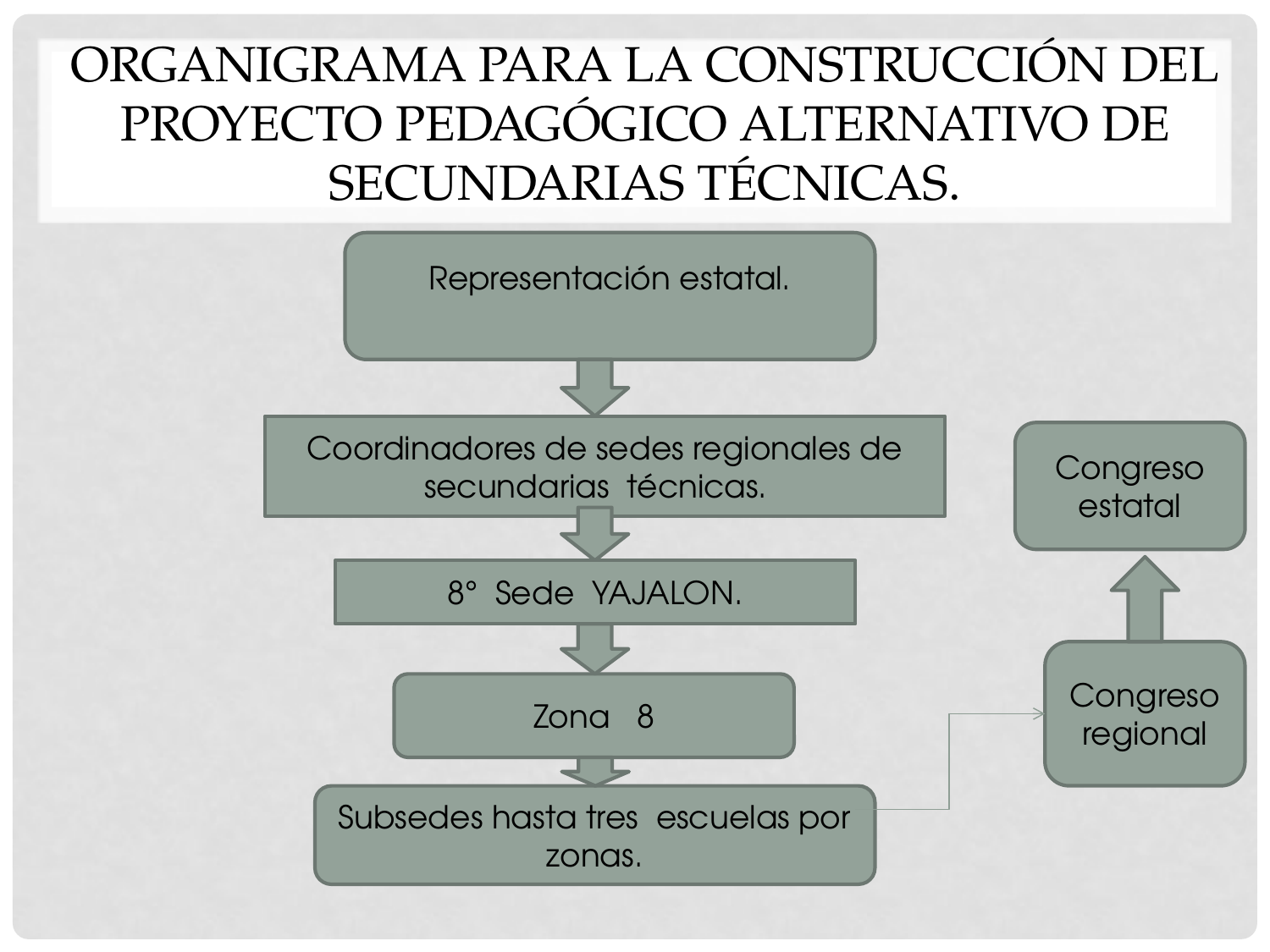

# Organigrama para la construcción del proyecto pedagógico alternativo de secundarias técnicas.
Representación estatal.

Coordinadores de sedes regionales de secundarias  técnicas.
Congreso estatal

8°  Sede  YAJALON.

Congreso regional
Zona   8

Subsedes hasta tres  escuelas por zonas.